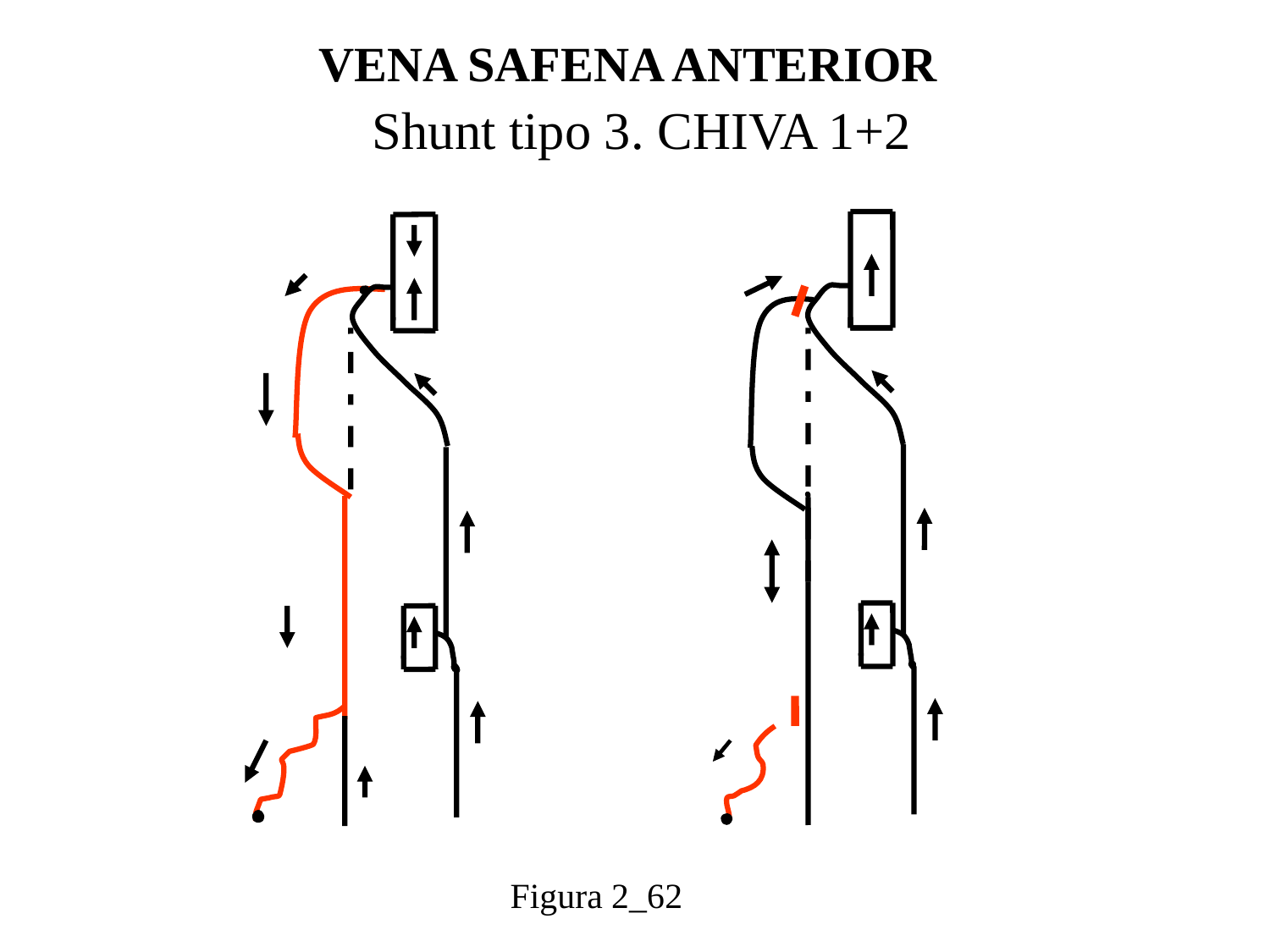

VENA SAFENA ANTERIOR
Shunt tipo 3. CHIVA 1+2

Figura 2_62